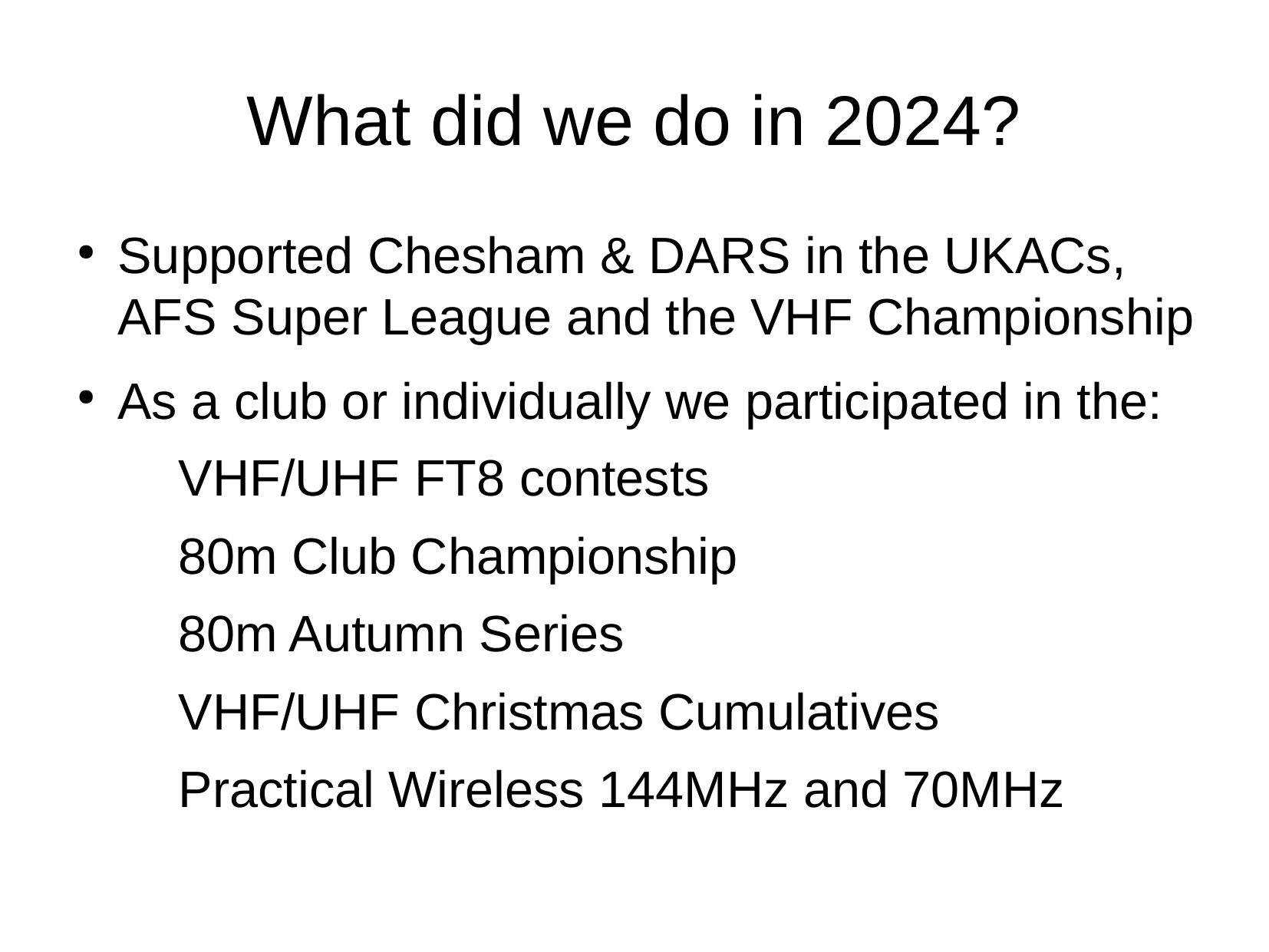

What did we do in 2024?
Supported Chesham & DARS in the UKACs, AFS Super League and the VHF Championship
As a club or individually we participated in the:
VHF/UHF FT8 contests
80m Club Championship
80m Autumn Series
VHF/UHF Christmas Cumulatives
Practical Wireless 144MHz and 70MHz